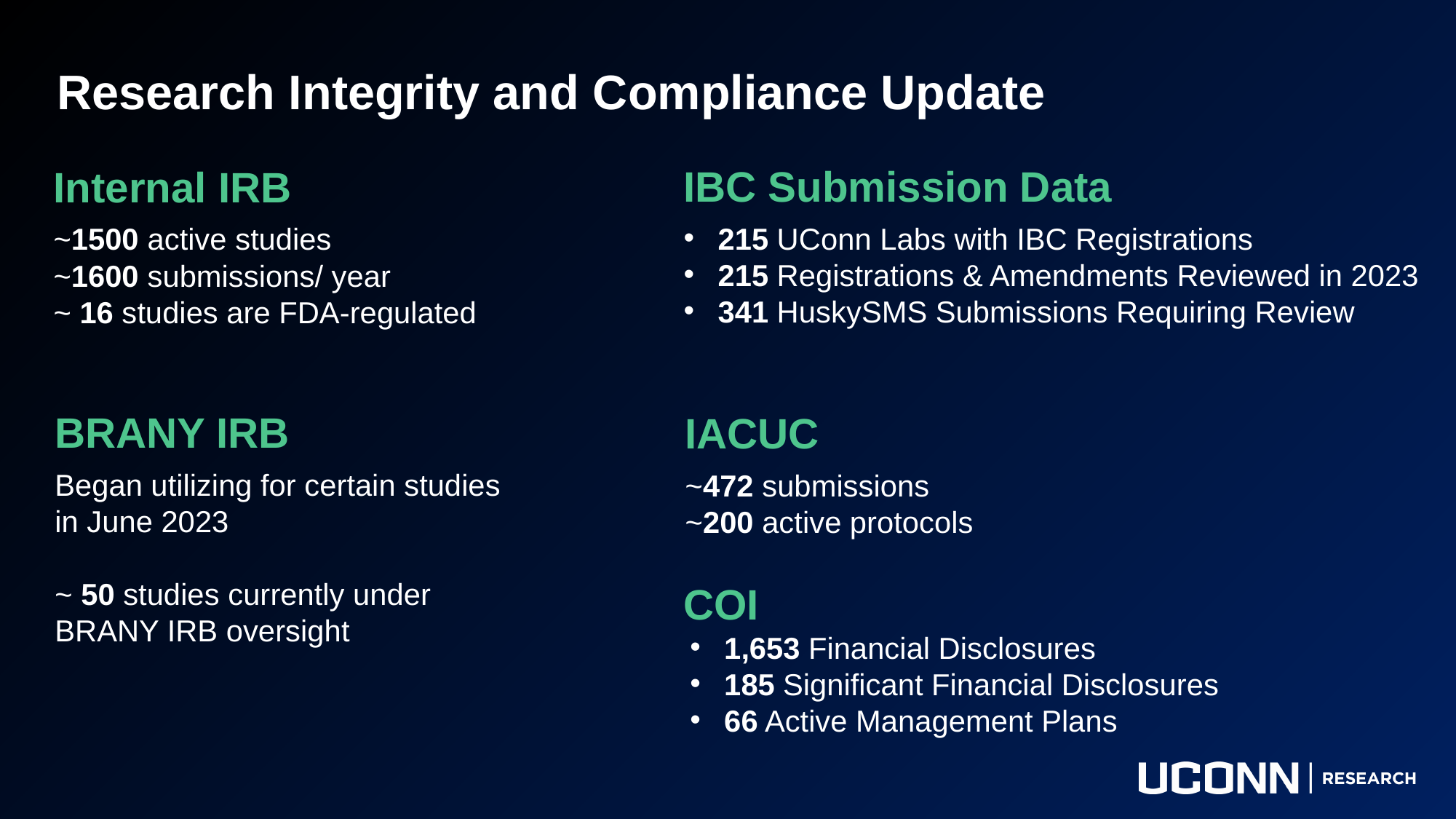

Research Integrity and Compliance Update
IBC Submission Data
215 UConn Labs with IBC Registrations
215 Registrations & Amendments Reviewed in 2023
341 HuskySMS Submissions Requiring Review

Internal IRB
~1500 active studies
~1600 submissions/ year
~ 16 studies are FDA-regulated

BRANY IRB
Began utilizing for certain studies in June 2023

~ 50 studies currently under BRANY IRB oversight

IACUC
~472 submissions
~200 active protocols
COI
1,653 Financial Disclosures
185 Significant Financial Disclosures
66 Active Management Plans